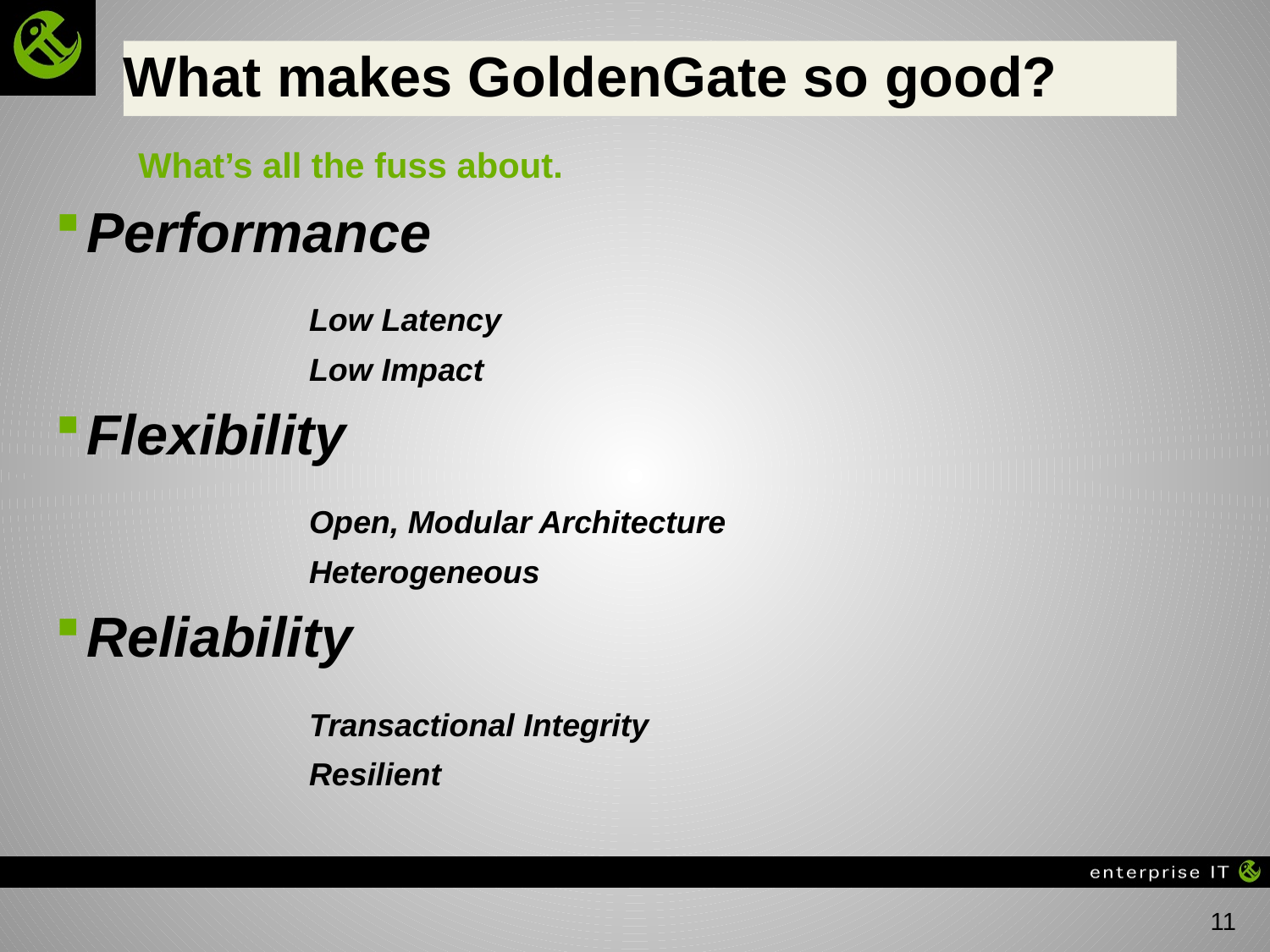

# What makes GoldenGate so good?
What’s all the fuss about.
Performance
		Low Latency
		Low Impact
Flexibility
		Open, Modular Architecture
		Heterogeneous
Reliability
		Transactional Integrity
		Resilient